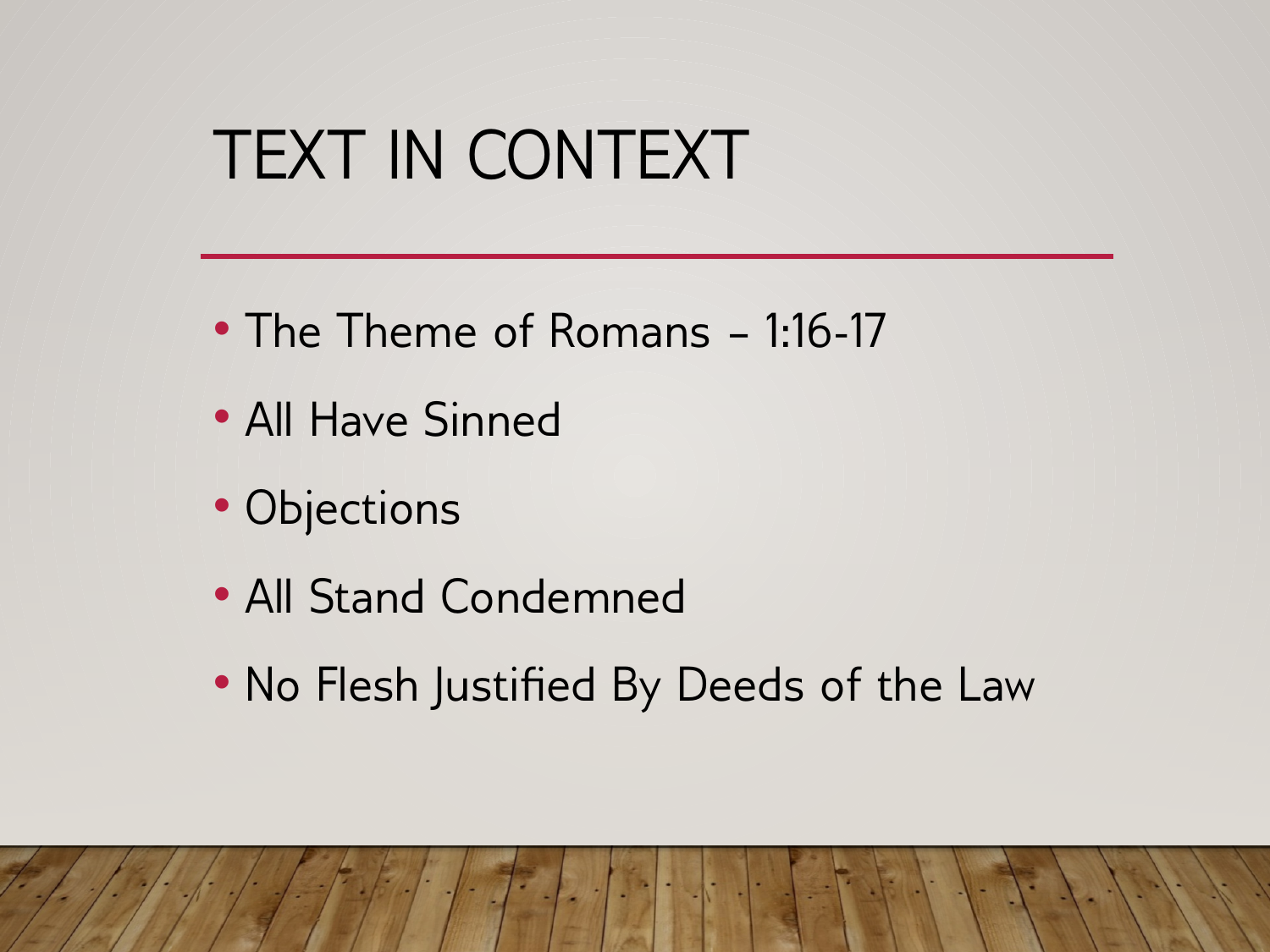

# Text in Context
The Theme of Romans – 1:16-17
All Have Sinned
Objections
All Stand Condemned
No Flesh Justified By Deeds of the Law